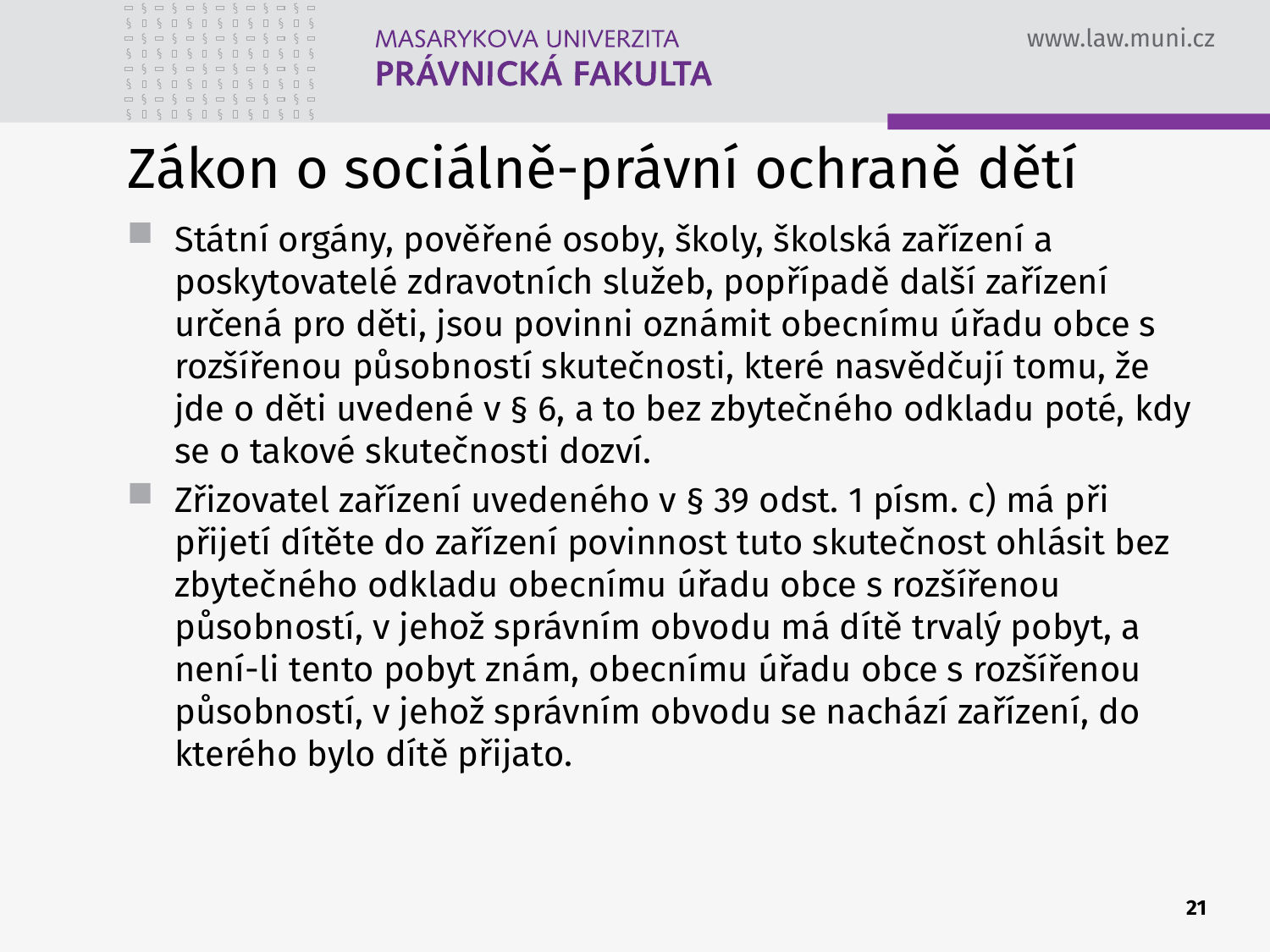

# Zákon o sociálně-právní ochraně dětí
Státní orgány, pověřené osoby, školy, školská zařízení a poskytovatelé zdravotních služeb, popřípadě další zařízení určená pro děti, jsou povinni oznámit obecnímu úřadu obce s rozšířenou působností skutečnosti, které nasvědčují tomu, že jde o děti uvedené v § 6, a to bez zbytečného odkladu poté, kdy se o takové skutečnosti dozví.
Zřizovatel zařízení uvedeného v § 39 odst. 1 písm. c) má při přijetí dítěte do zařízení povinnost tuto skutečnost ohlásit bez zbytečného odkladu obecnímu úřadu obce s rozšířenou působností, v jehož správním obvodu má dítě trvalý pobyt, a není-li tento pobyt znám, obecnímu úřadu obce s rozšířenou působností, v jehož správním obvodu se nachází zařízení, do kterého bylo dítě přijato.
21